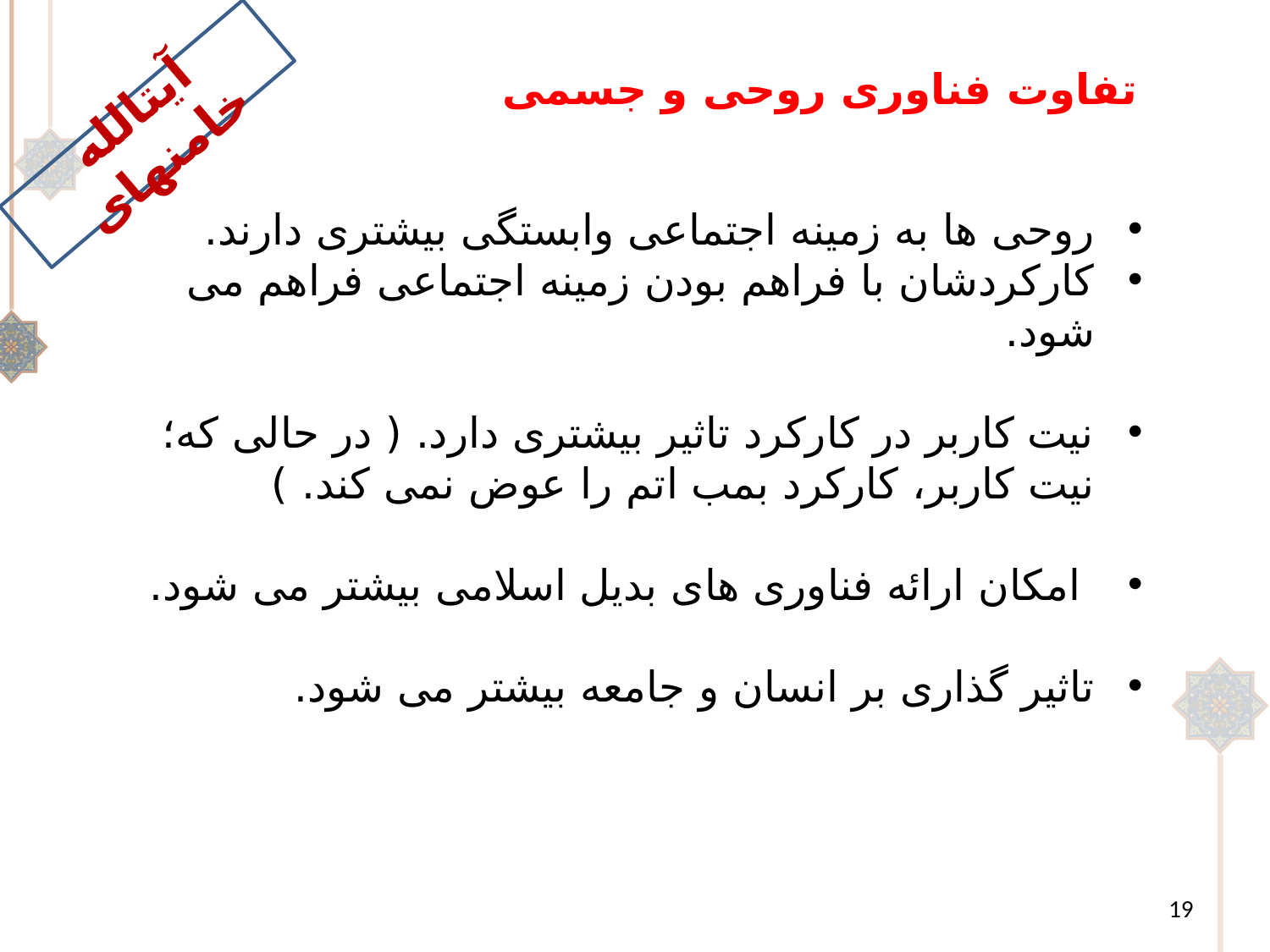

# تفاوت فناوری روحی و جسمی
آیت‏الله خامنه‏ای
روحی ها به زمینه اجتماعی وابستگی بیشتری دارند.
کارکردشان با فراهم بودن زمینه اجتماعی فراهم می شود.

نیت کاربر در کارکرد تاثیر بیشتری دارد. ( در حالی که؛ نیت کاربر، کارکرد بمب اتم را عوض نمی کند. )

 امکان ارائه فناوری های بدیل اسلامی بیشتر می شود.

تاثیر گذاری بر انسان و جامعه بیشتر می شود.

19